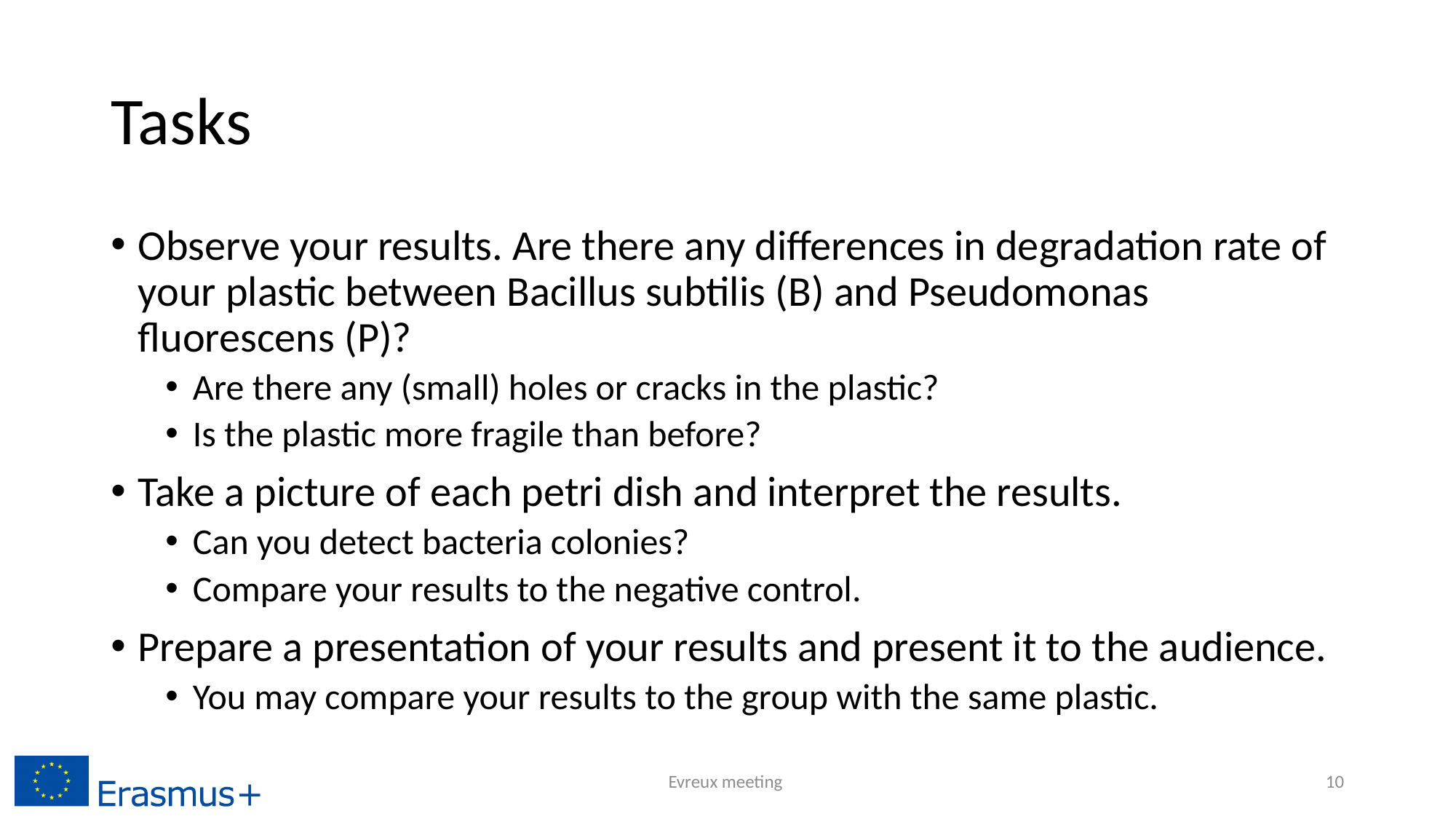

# Tasks
Observe your results. Are there any differences in degradation rate of your plastic between Bacillus subtilis (B) and Pseudomonas fluorescens (P)?
Are there any (small) holes or cracks in the plastic?
Is the plastic more fragile than before?
Take a picture of each petri dish and interpret the results.
Can you detect bacteria colonies?
Compare your results to the negative control.
Prepare a presentation of your results and present it to the audience.
You may compare your results to the group with the same plastic.
Evreux meeting
10